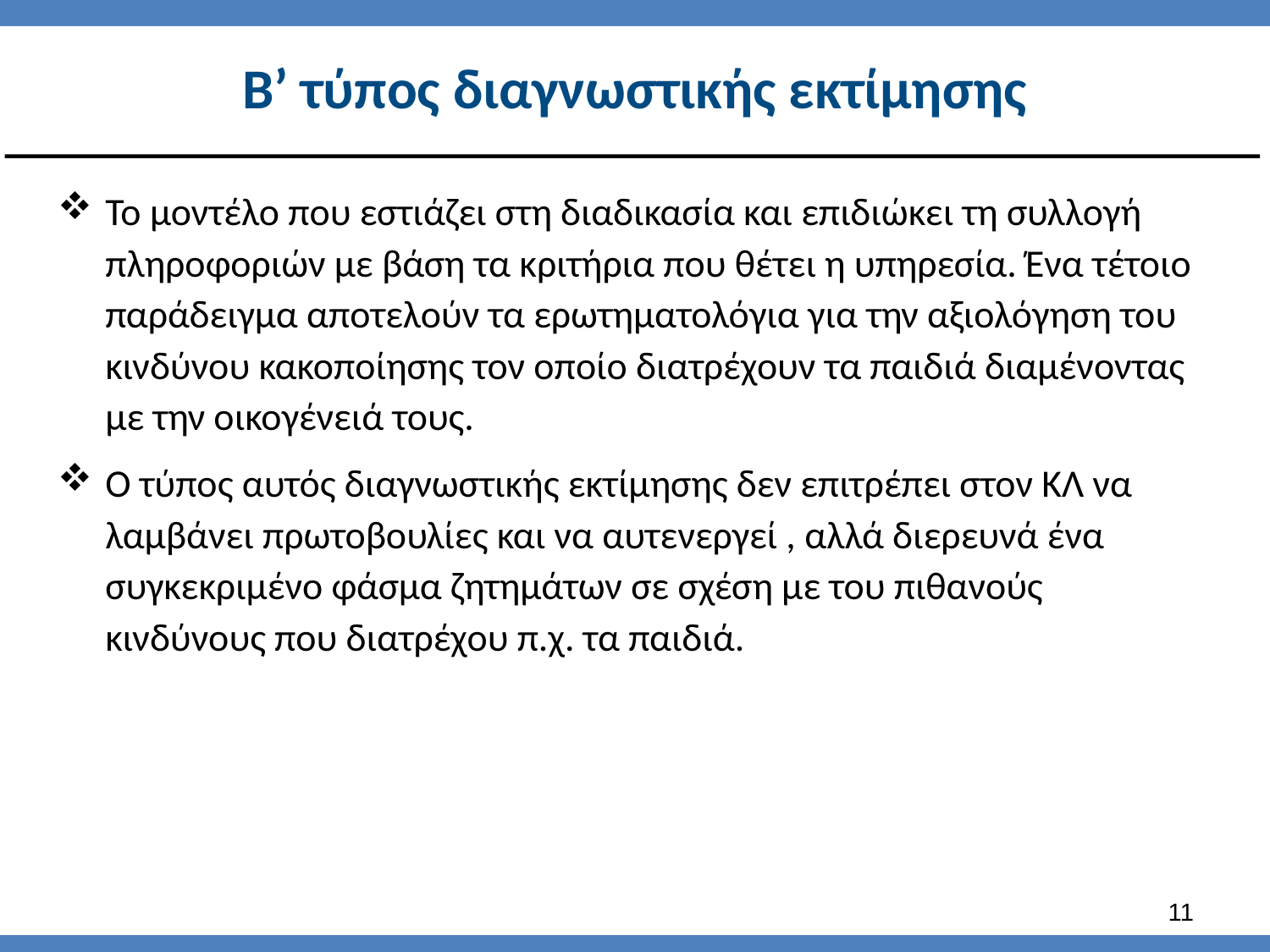

# Β’ τύπος διαγνωστικής εκτίμησης
Το μοντέλο που εστιάζει στη διαδικασία και επιδιώκει τη συλλογή πληροφοριών με βάση τα κριτήρια που θέτει η υπηρεσία. Ένα τέτοιο παράδειγμα αποτελούν τα ερωτηματολόγια για την αξιολόγηση του κινδύνου κακοποίησης τον οποίο διατρέχουν τα παιδιά διαμένοντας με την οικογένειά τους.
Ο τύπος αυτός διαγνωστικής εκτίμησης δεν επιτρέπει στον ΚΛ να λαμβάνει πρωτοβουλίες και να αυτενεργεί , αλλά διερευνά ένα συγκεκριμένο φάσμα ζητημάτων σε σχέση με του πιθανούς κινδύνους που διατρέχου π.χ. τα παιδιά.

11